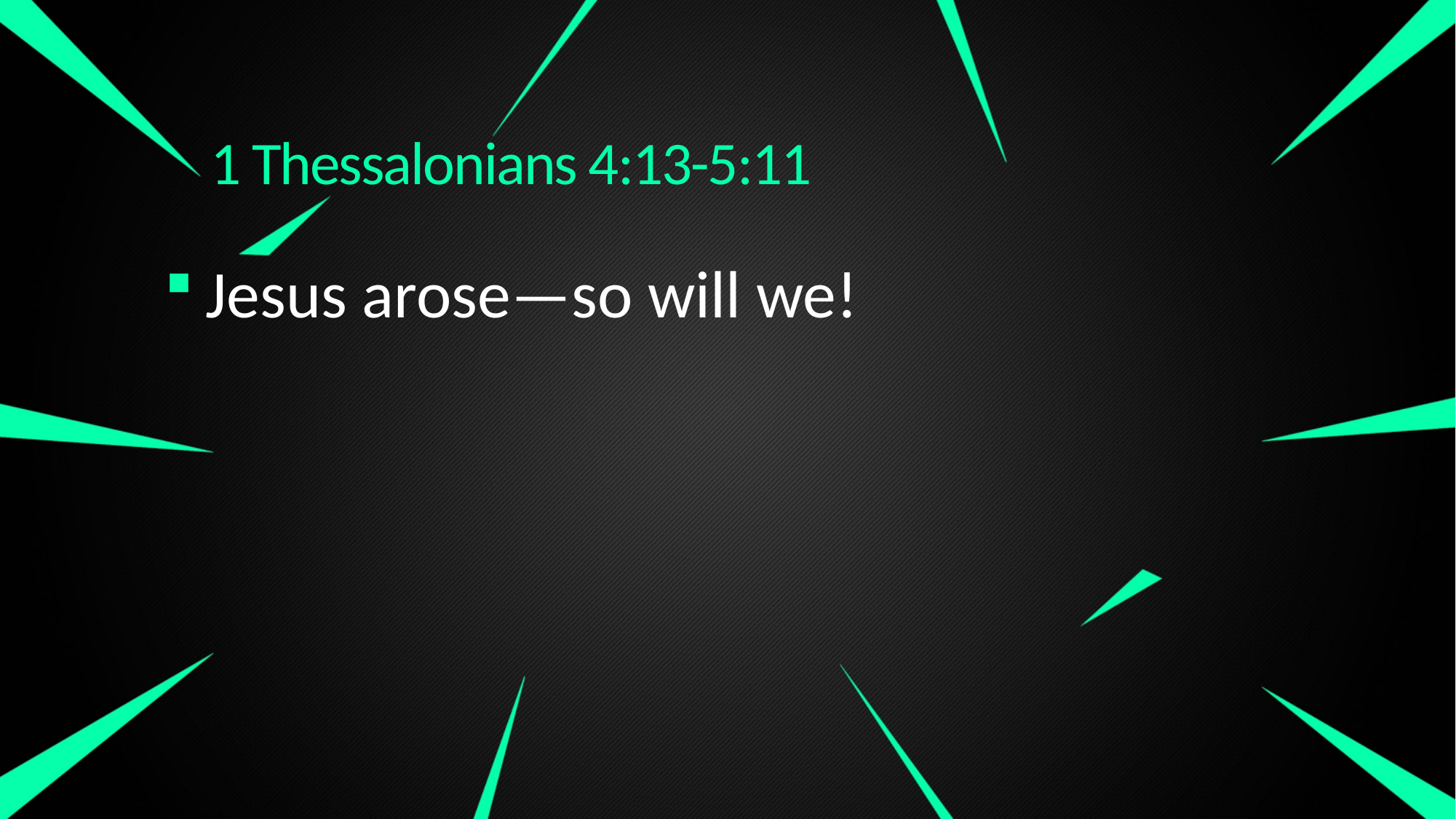

# 1 Thessalonians 4:13-5:11
Jesus arose—so will we!